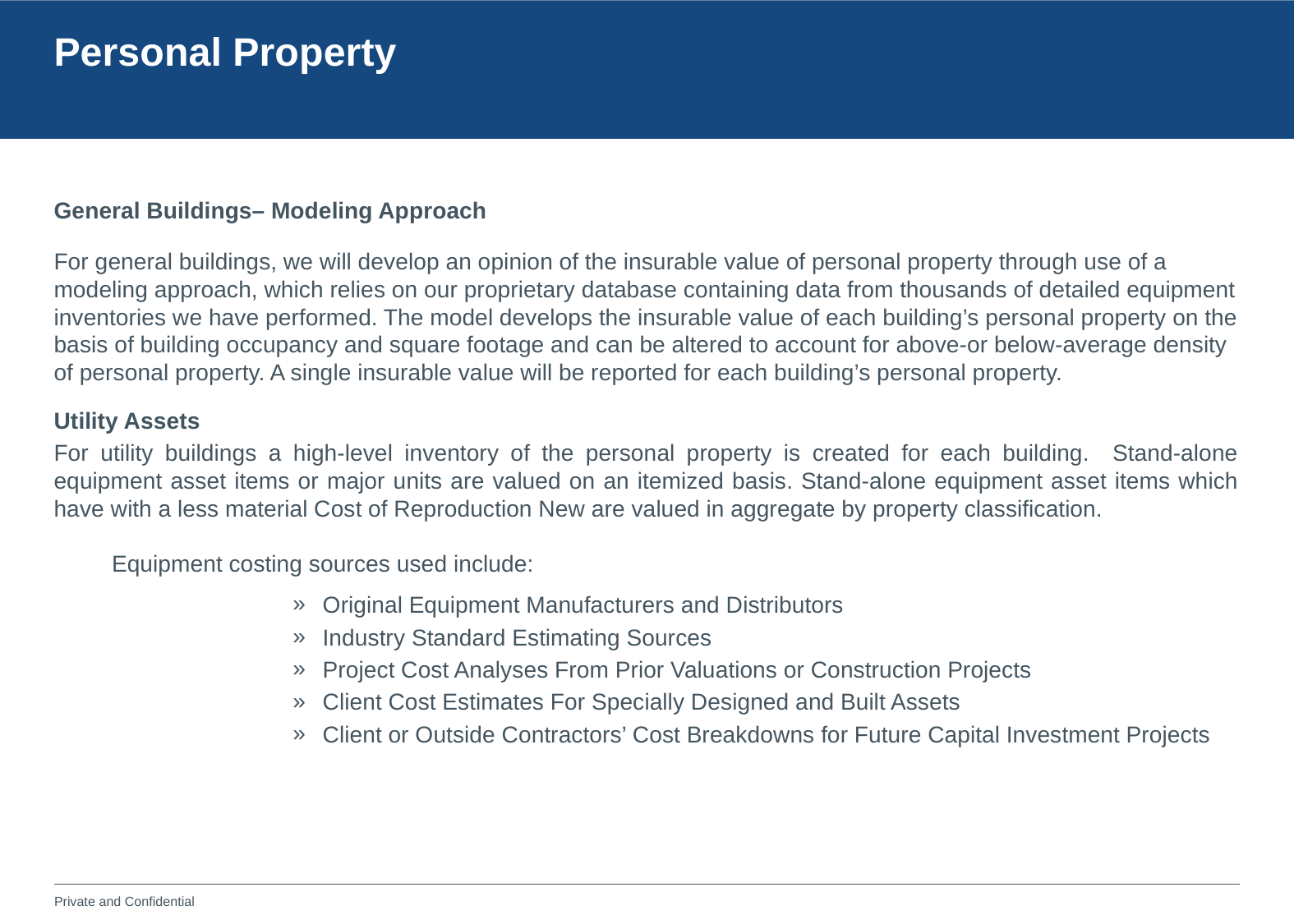

# Personal Property

General Buildings– Modeling Approach
For general buildings, we will develop an opinion of the insurable value of personal property through use of a modeling approach, which relies on our proprietary database containing data from thousands of detailed equipment inventories we have performed. The model develops the insurable value of each building’s personal property on the basis of building occupancy and square footage and can be altered to account for above-or below-average density of personal property. A single insurable value will be reported for each building’s personal property.
Utility Assets
For utility buildings a high-level inventory of the personal property is created for each building.  Stand-alone equipment asset items or major units are valued on an itemized basis. Stand-alone equipment asset items which have with a less material Cost of Reproduction New are valued in aggregate by property classification.

     Equipment costing sources used include:
Original Equipment Manufacturers and Distributors
Industry Standard Estimating Sources
Project Cost Analyses From Prior Valuations or Construction Projects
Client Cost Estimates For Specially Designed and Built Assets
Client or Outside Contractors’ Cost Breakdowns for Future Capital Investment Projects